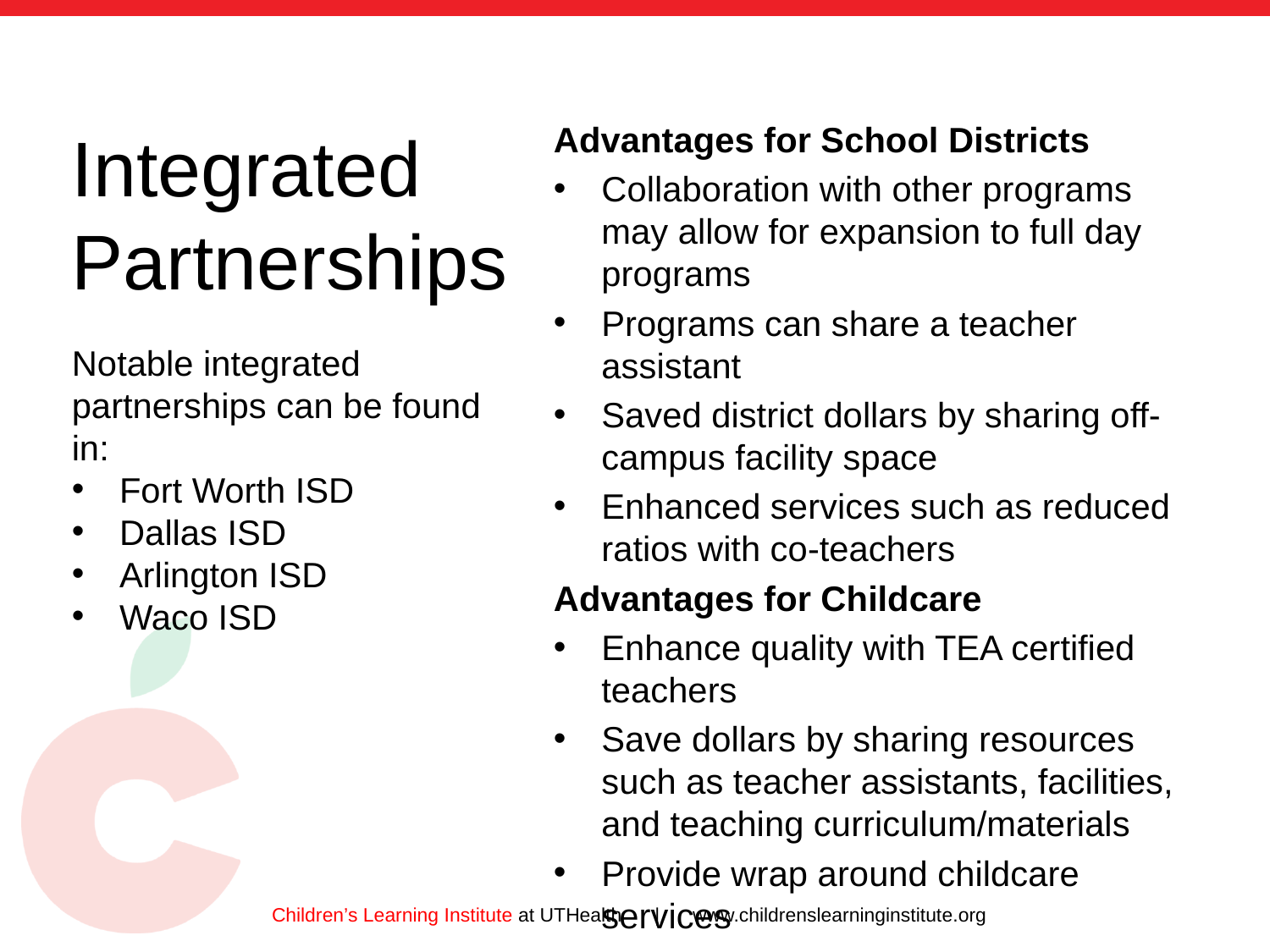

Advantages for School Districts
Collaboration with other programs may allow for expansion to full day programs
Programs can share a teacher assistant
Saved district dollars by sharing off-campus facility space
Enhanced services such as reduced ratios with co-teachers
Advantages for Childcare
Enhance quality with TEA certified teachers
Save dollars by sharing resources such as teacher assistants, facilities, and teaching curriculum/materials
Provide wrap around childcare services

# Integrated Partnerships

Notable integrated partnerships can be found in:
Fort Worth ISD
Dallas ISD
Arlington ISD
Waco ISD